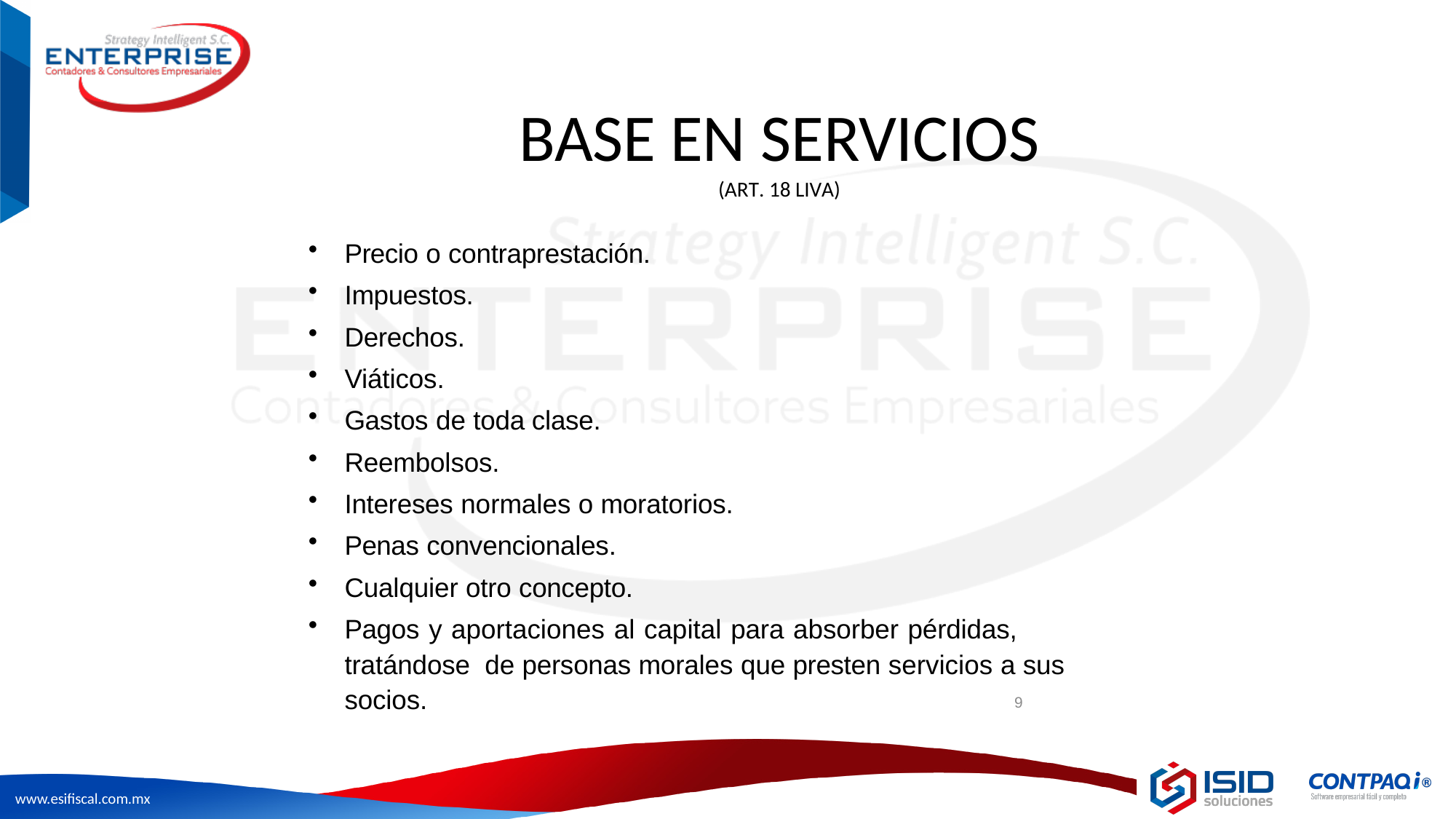

# BASE EN SERVICIOS
(ART. 18 LIVA)
Precio o contraprestación.
Impuestos.
Derechos.
Viáticos.
Gastos de toda clase.
Reembolsos.
Intereses normales o moratorios.
Penas convencionales.
Cualquier otro concepto.
Pagos y aportaciones al capital para absorber pérdidas, tratándose  de personas morales que presten servicios a sus socios.
9